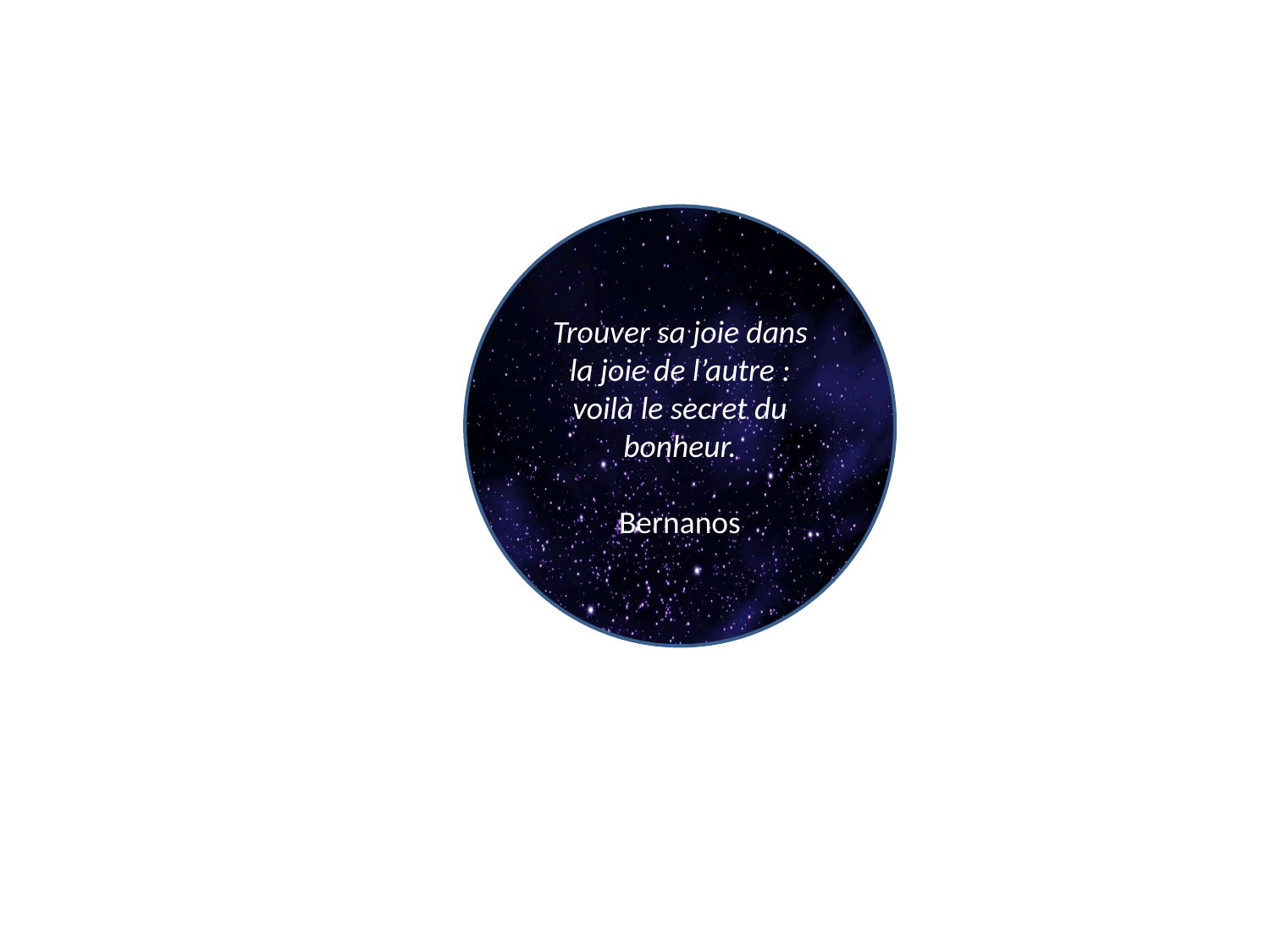

Trouver sa joie dans la joie de l’autre : voilà le secret du bonheur.
Bernanos